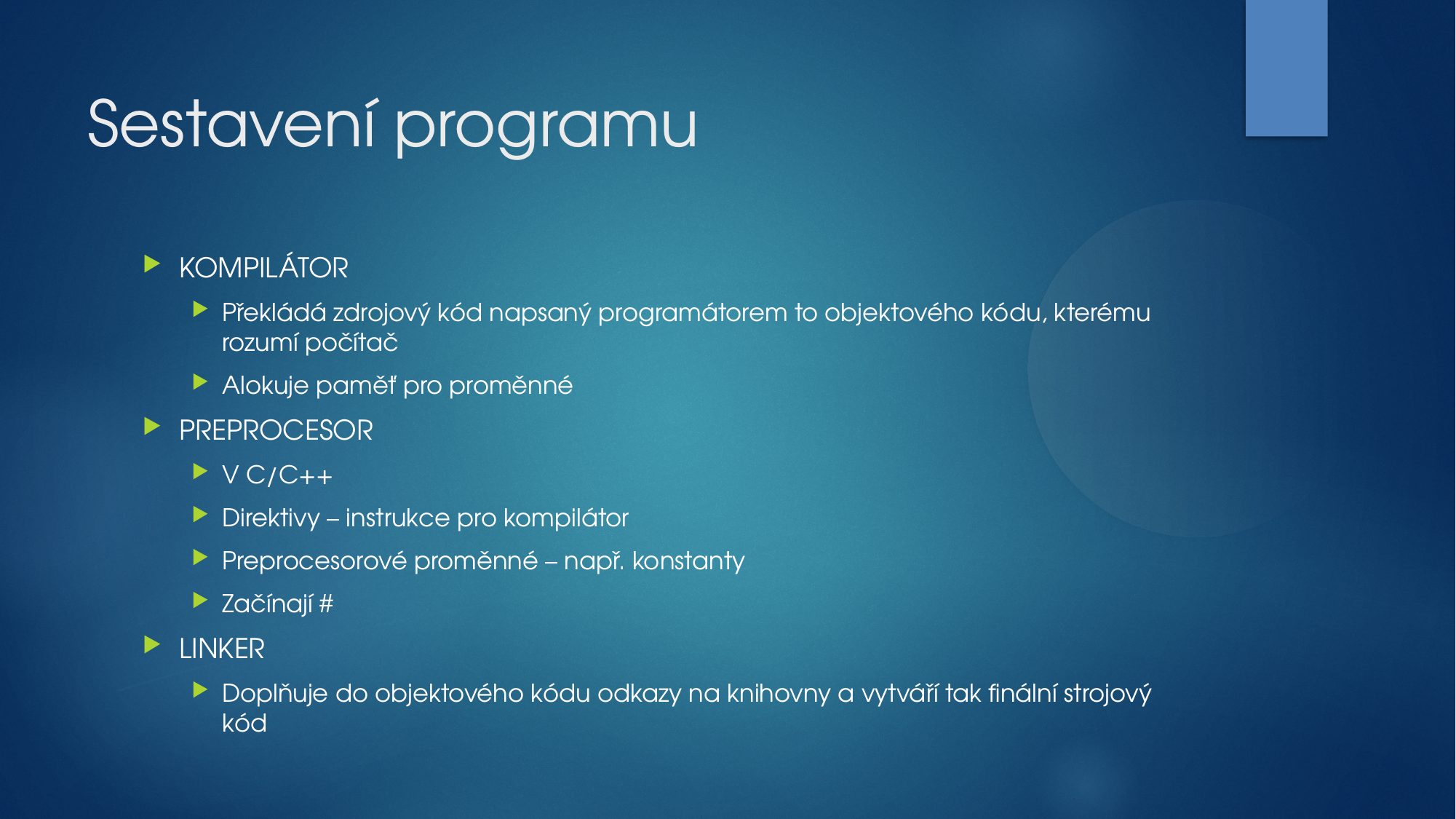

Sestavení programu
KOMPILÁTOR
Překládá zdrojový kód napsaný programátorem to objektového kódu, kterému rozumí počítač
Alokuje paměť pro proměnné
PREPROCESOR
V C/C++
Direktivy – instrukce pro kompilátor
Preprocesorové proměnné – např. konstanty
Začínají #
LINKER
Doplňuje do objektového kódu odkazy na knihovny a vytváří tak finální strojový kód